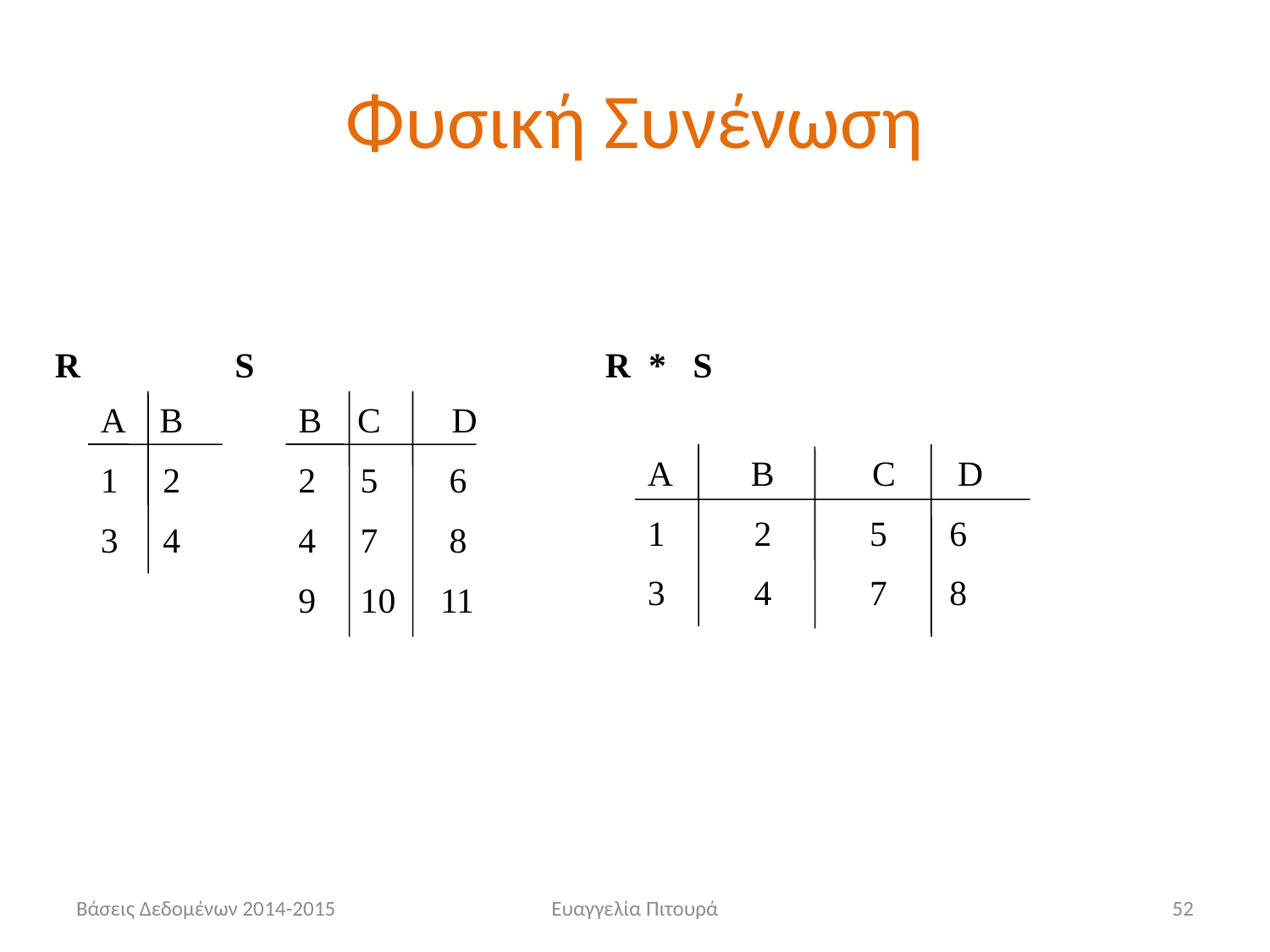

# Φυσική Συνένωση
R
S
R  *   S
Α    Β
1     2
3     4

B    C        D
2     5        6
4     7        8
9     10     11

A         B           C       D
1          2           5       6
3          4           7       8

Βάσεις Δεδομένων 2014-2015
Ευαγγελία Πιτουρά
52